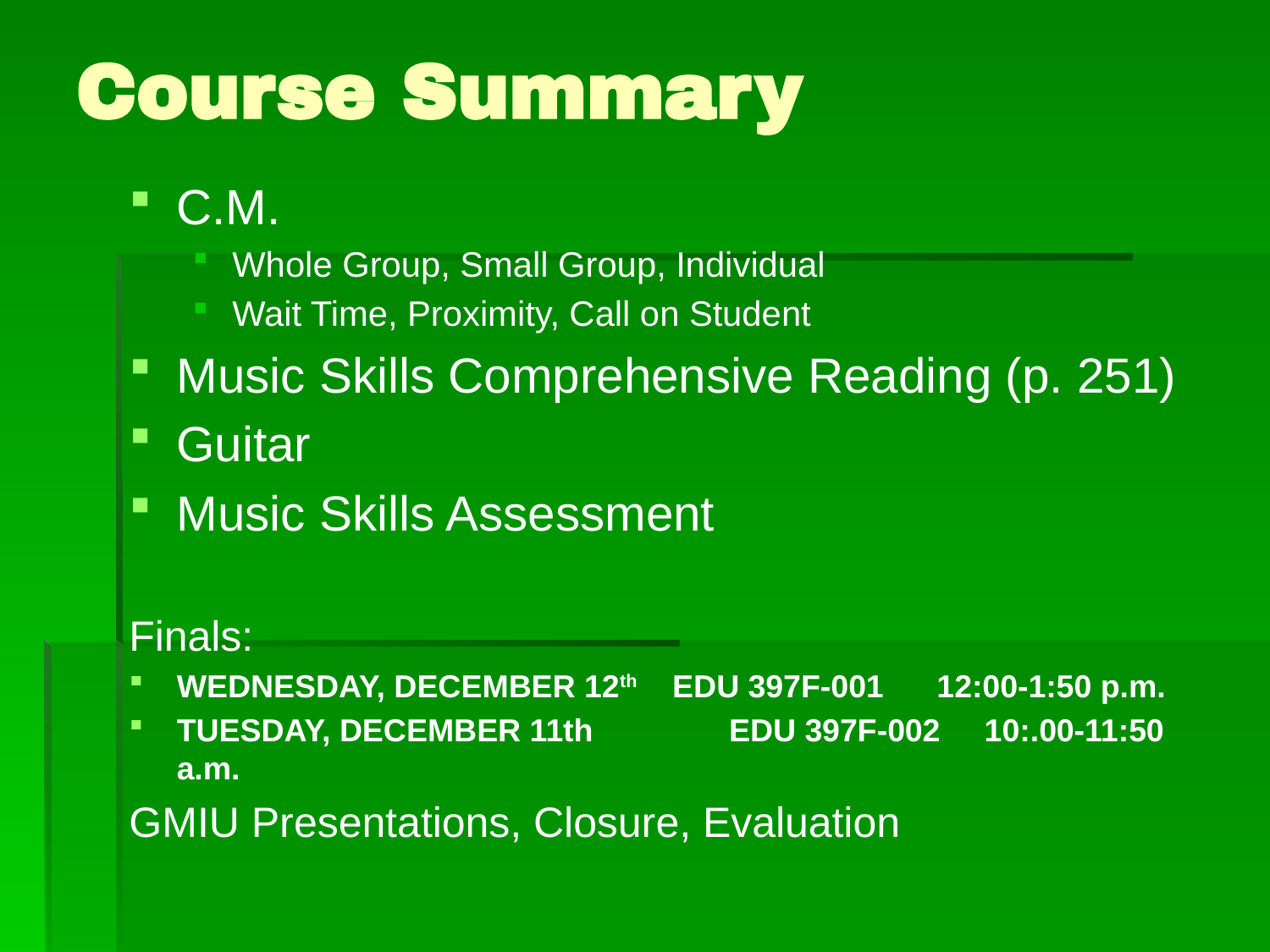

# Course Summary
C.M.
Whole Group, Small Group, Individual
Wait Time, Proximity, Call on Student
Music Skills Comprehensive Reading (p. 251)
Guitar
Music Skills Assessment

Finals:
WEDNESDAY, DECEMBER 12th    EDU 397F-001      12:00-1:50 p.m.
TUESDAY, DECEMBER 11th	     EDU 397F-002     10:.00-11:50 a.m.
GMIU Presentations, Closure, Evaluation